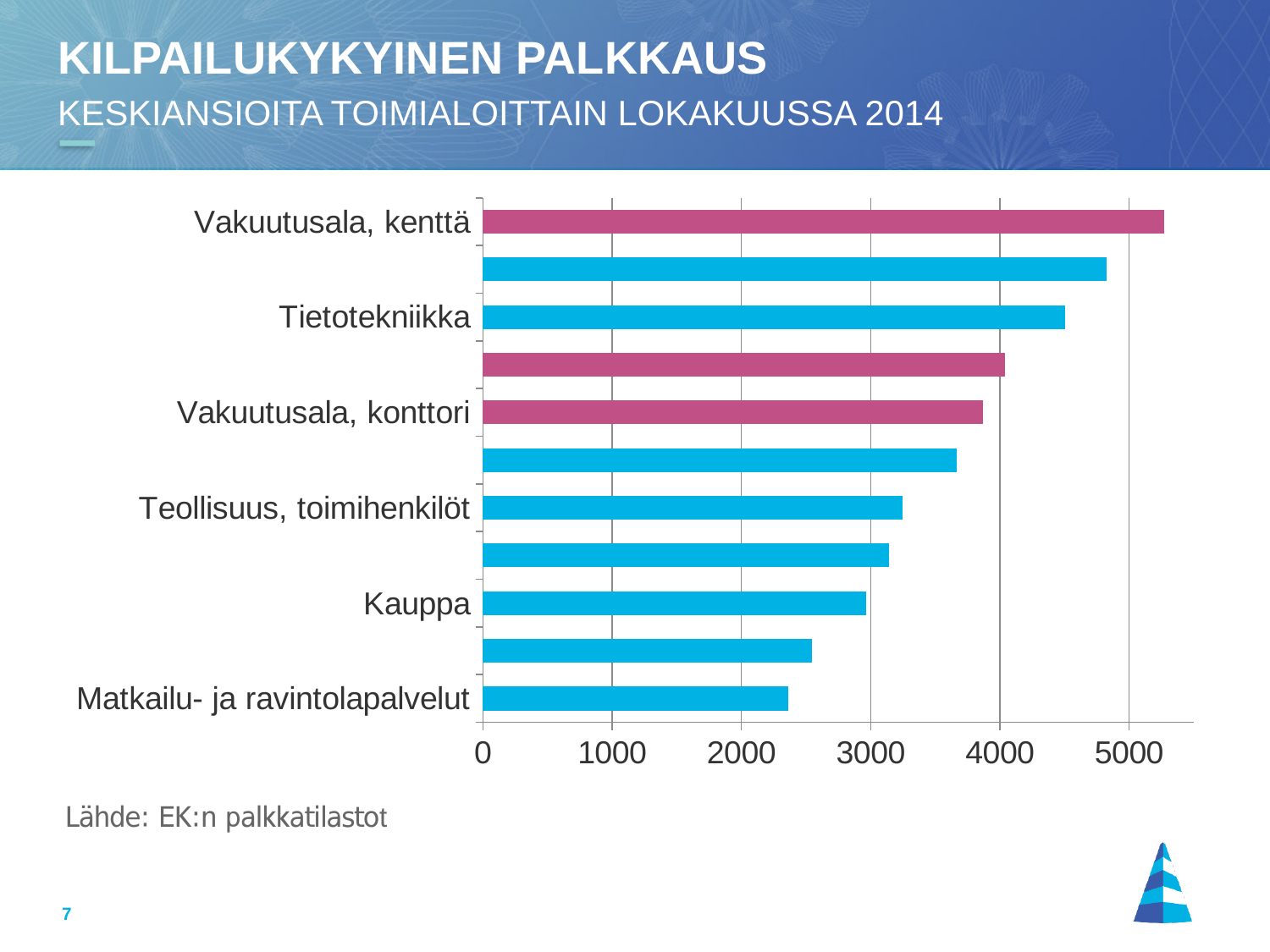

# Kilpailukykyinen palkkaus Keskiansioita toimialoittain lokakuussa 2014

### Chart

| Category | Sarake1 |
|---|---|
| Matkailu- ja ravintolapalvelut | 2365.0 |
| Yksityinen sosiaalipalveluala | 2548.0 |
| Kauppa | 2963.0 |
| Terveyspalveluala | 3140.0 |
| Teollisuus, toimihenkilöt | 3247.0 |
| Rakentaminen, toimihenkilöt | 3666.0 |
| Vakuutusala, konttori | 3868.0 |
| Rahoitusala | 4043.0 |
| Tietotekniikka | 4503.0 |
| Teollisuus, ylemmät toimihenkilöt | 4828.0 |
| Vakuutusala, kenttä | 5274.0 |
Lähde: EK:n palkkatilastot